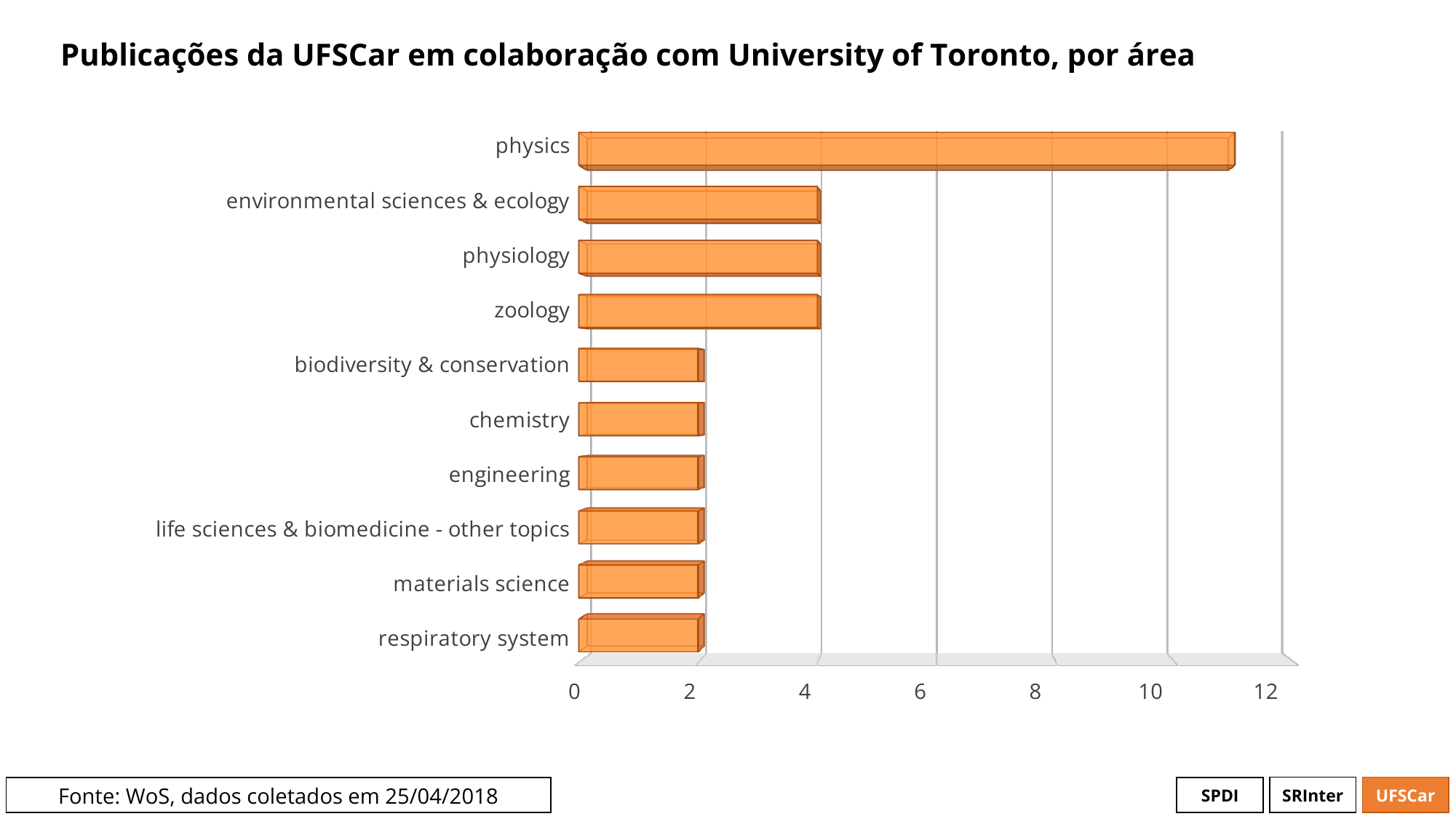

# Publicações da UFSCar em colaboração com University of Toronto, por área

[unsupported chart]

[unsupported chart]